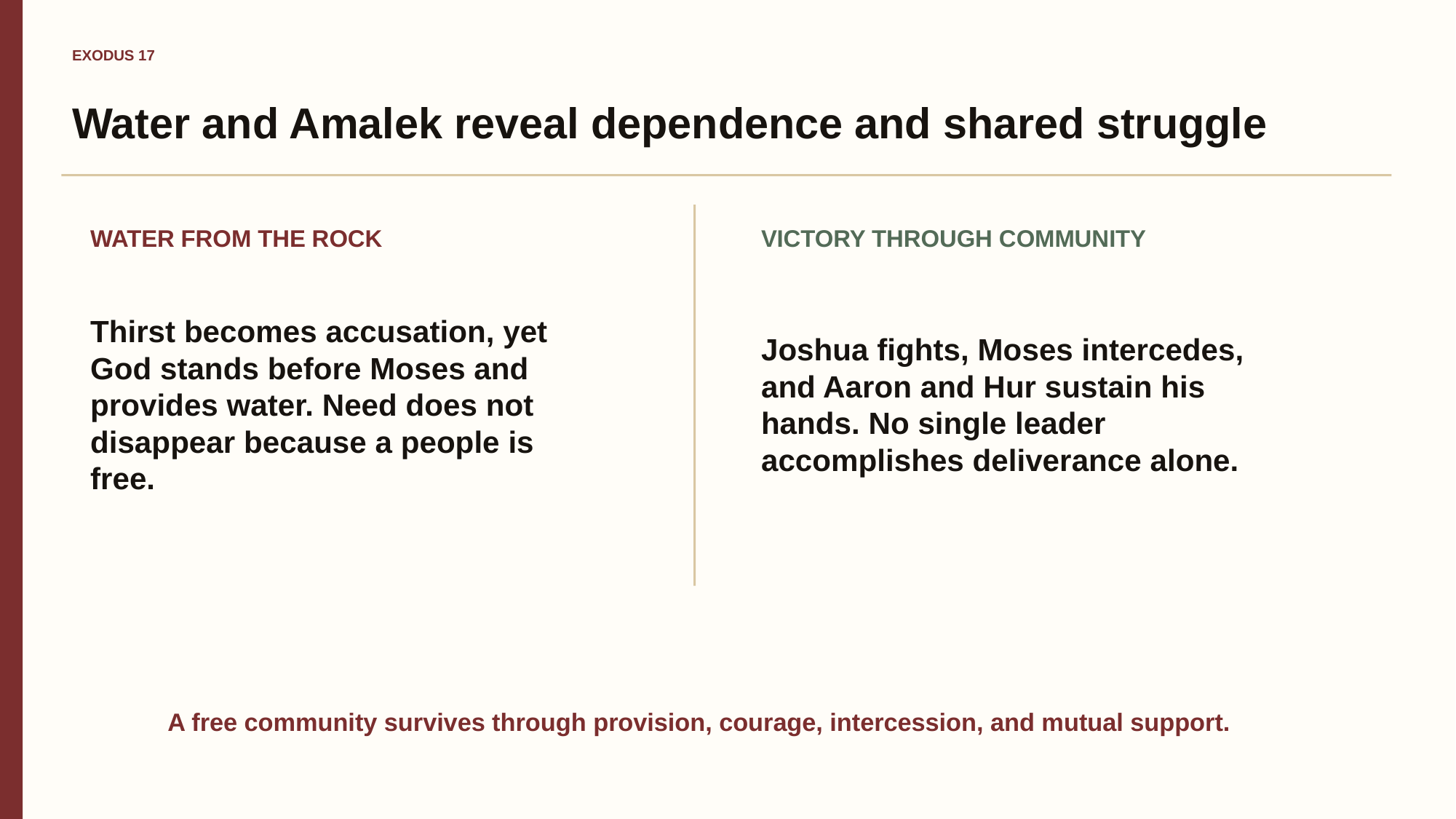

EXODUS 17
Water and Amalek reveal dependence and shared struggle

WATER FROM THE ROCK
VICTORY THROUGH COMMUNITY
Thirst becomes accusation, yet God stands before Moses and provides water. Need does not disappear because a people is free.
Joshua fights, Moses intercedes, and Aaron and Hur sustain his hands. No single leader accomplishes deliverance alone.
A free community survives through provision, courage, intercession, and mutual support.